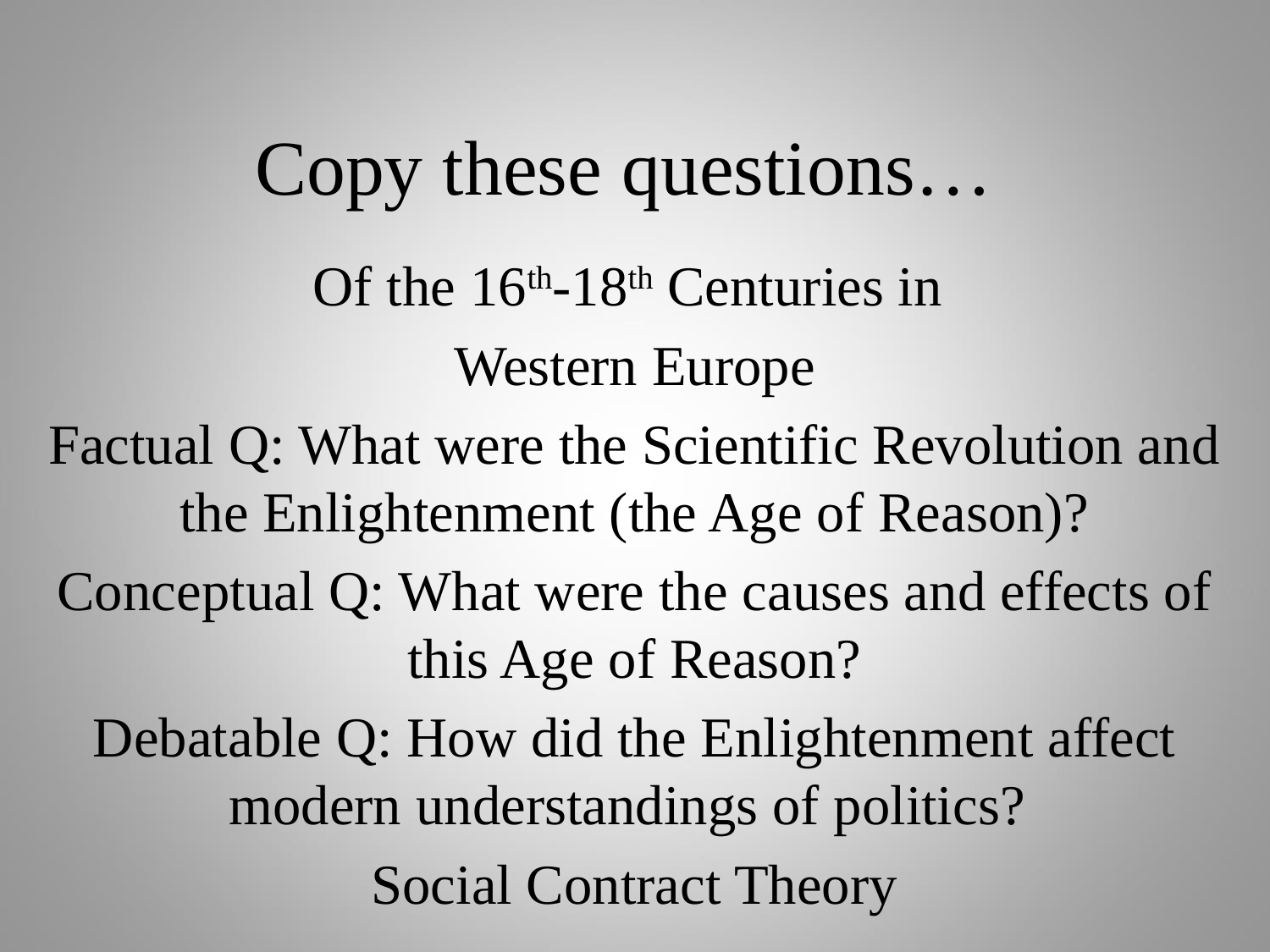

# Copy these questions…
Of the 16th-18th Centuries in
Western Europe
Factual Q: What were the Scientific Revolution and the Enlightenment (the Age of Reason)?
Conceptual Q: What were the causes and effects of this Age of Reason?
Debatable Q: How did the Enlightenment affect modern understandings of politics?
Social Contract Theory